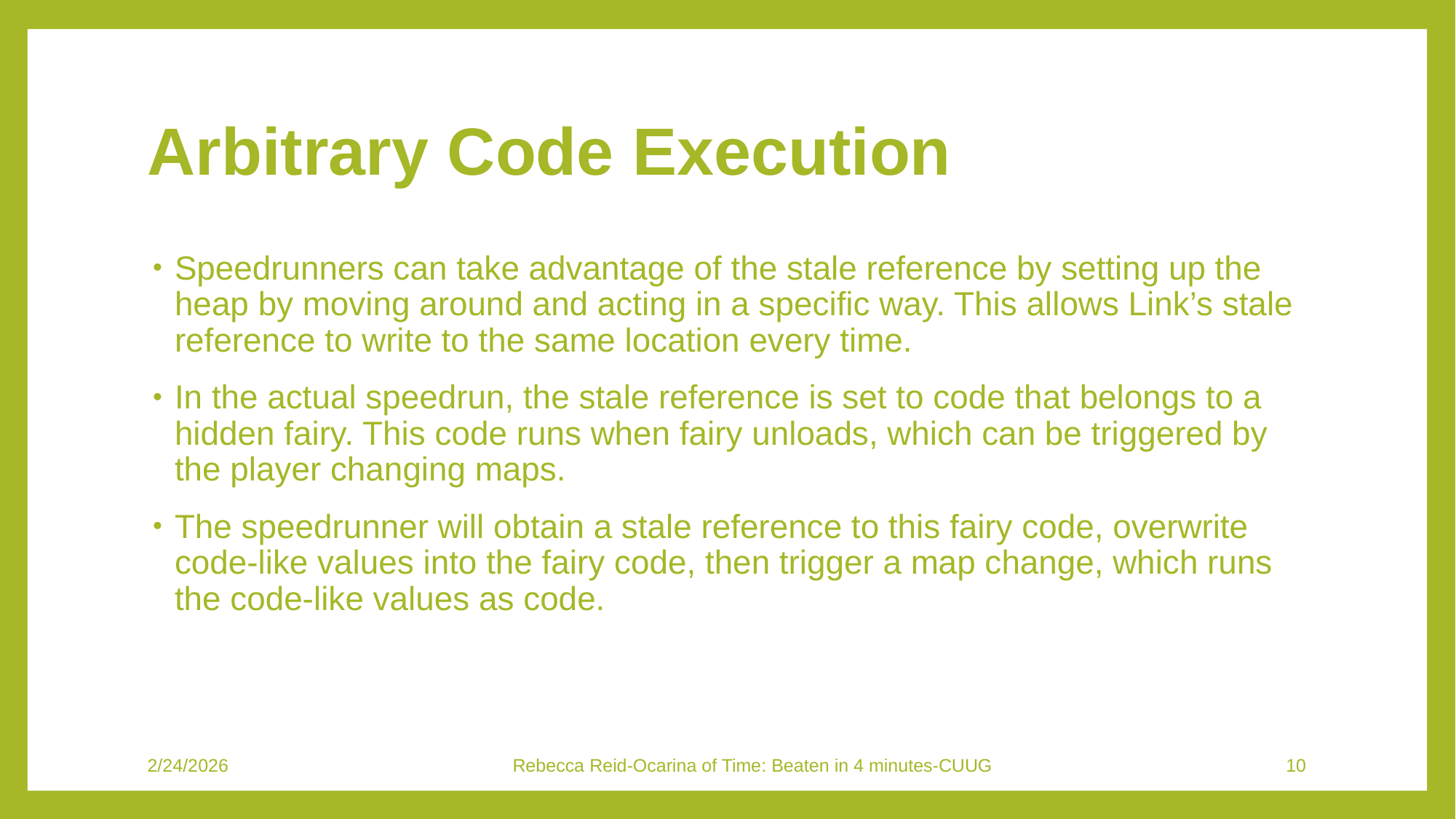

# Arbitrary Code Execution
Speedrunners can take advantage of the stale reference by setting up the heap by moving around and acting in a specific way. This allows Link’s stale reference to write to the same location every time.
In the actual speedrun, the stale reference is set to code that belongs to a hidden fairy. This code runs when fairy unloads, which can be triggered by the player changing maps.
The speedrunner will obtain a stale reference to this fairy code, overwrite code-like values into the fairy code, then trigger a map change, which runs the code-like values as code.
2/24/2026
Rebecca Reid-Ocarina of Time: Beaten in 4 minutes-CUUG
10